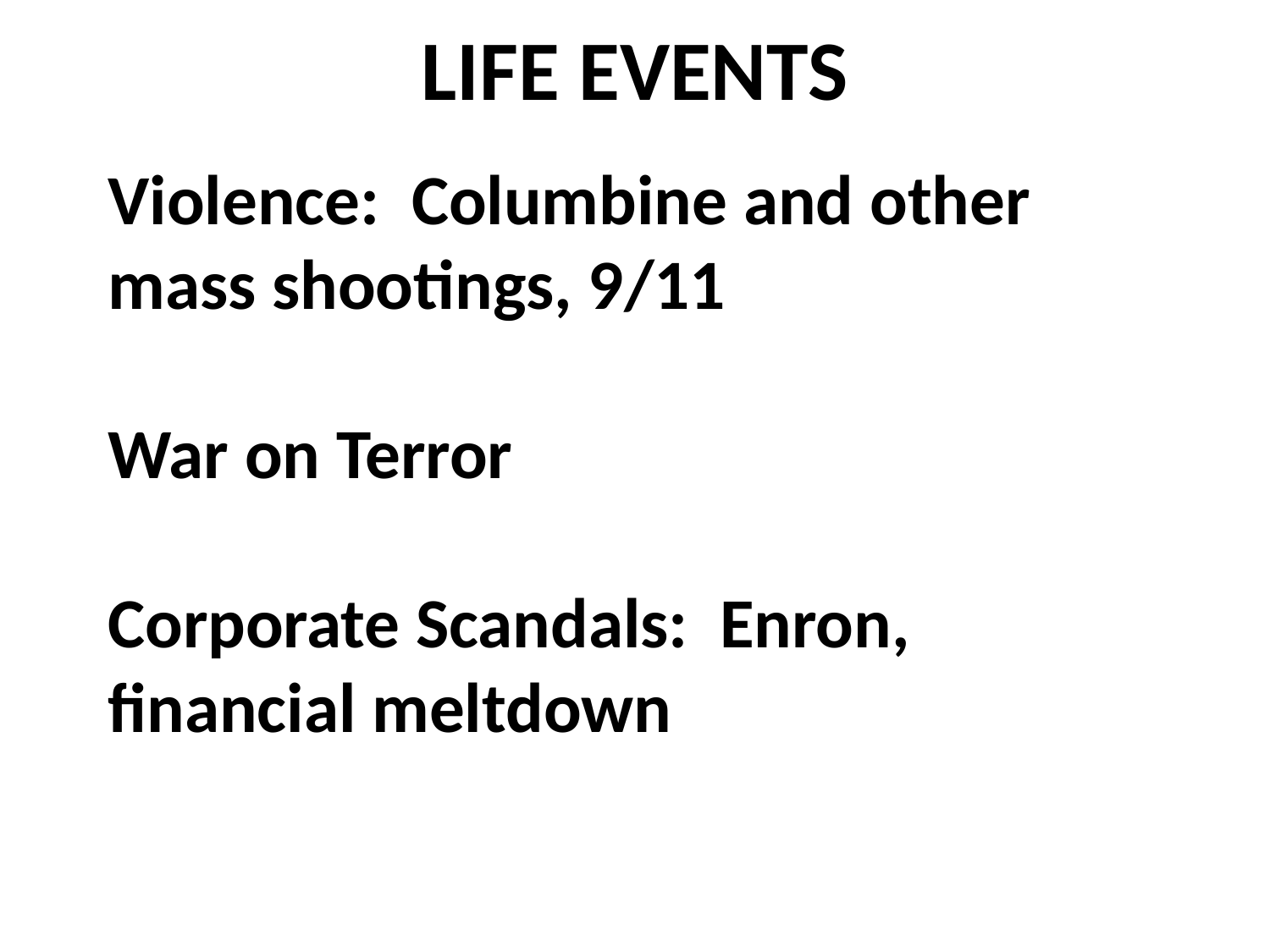

LIFE EVENTS
# Violence:  Columbine and other mass shootings, 9/11 War on Terror Corporate Scandals:  Enron, financial meltdown